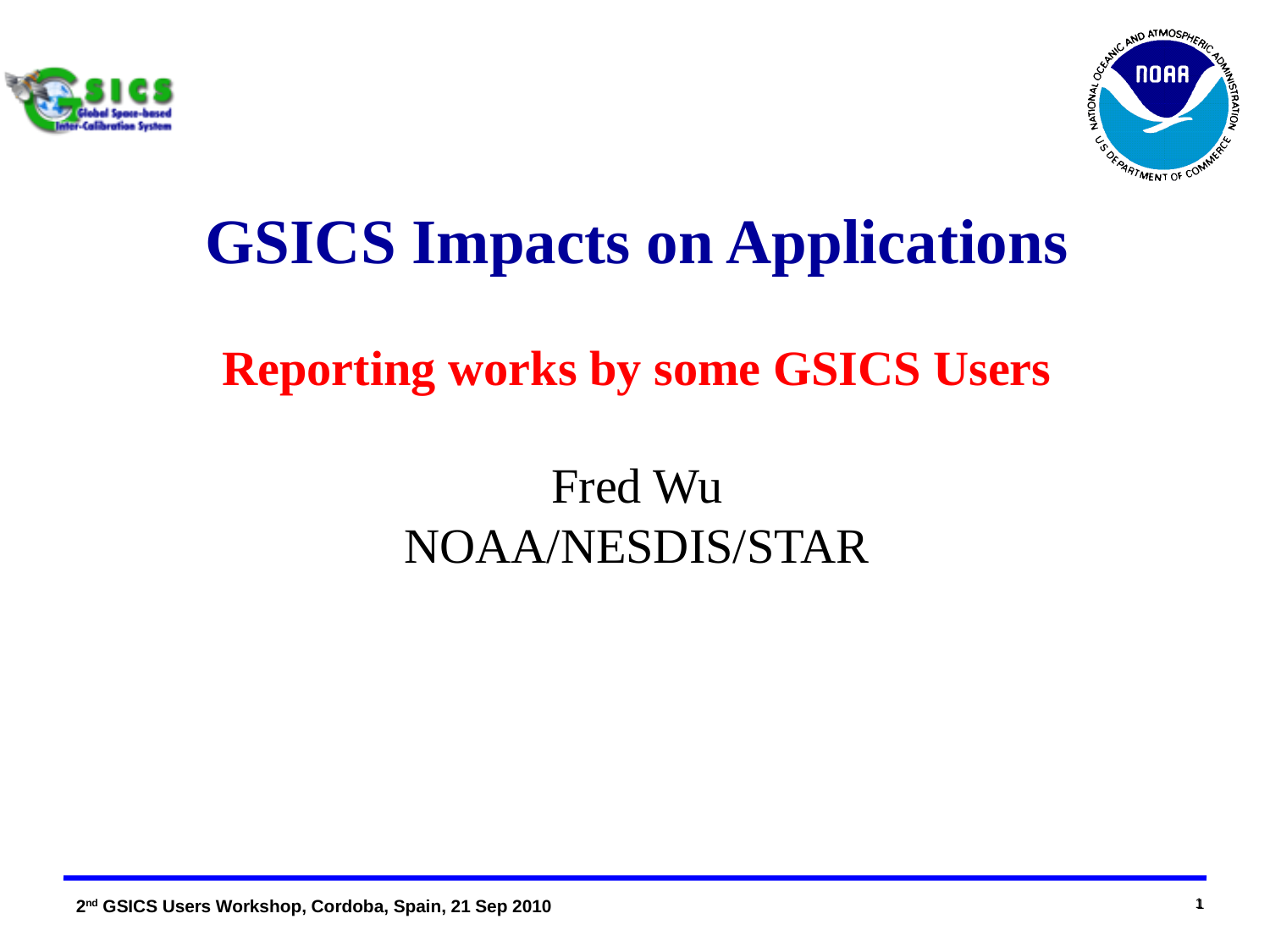

# GSICS Impacts on Applications Reporting works by some GSICS Users Fred Wu NOAA/NESDIS/STAR
1